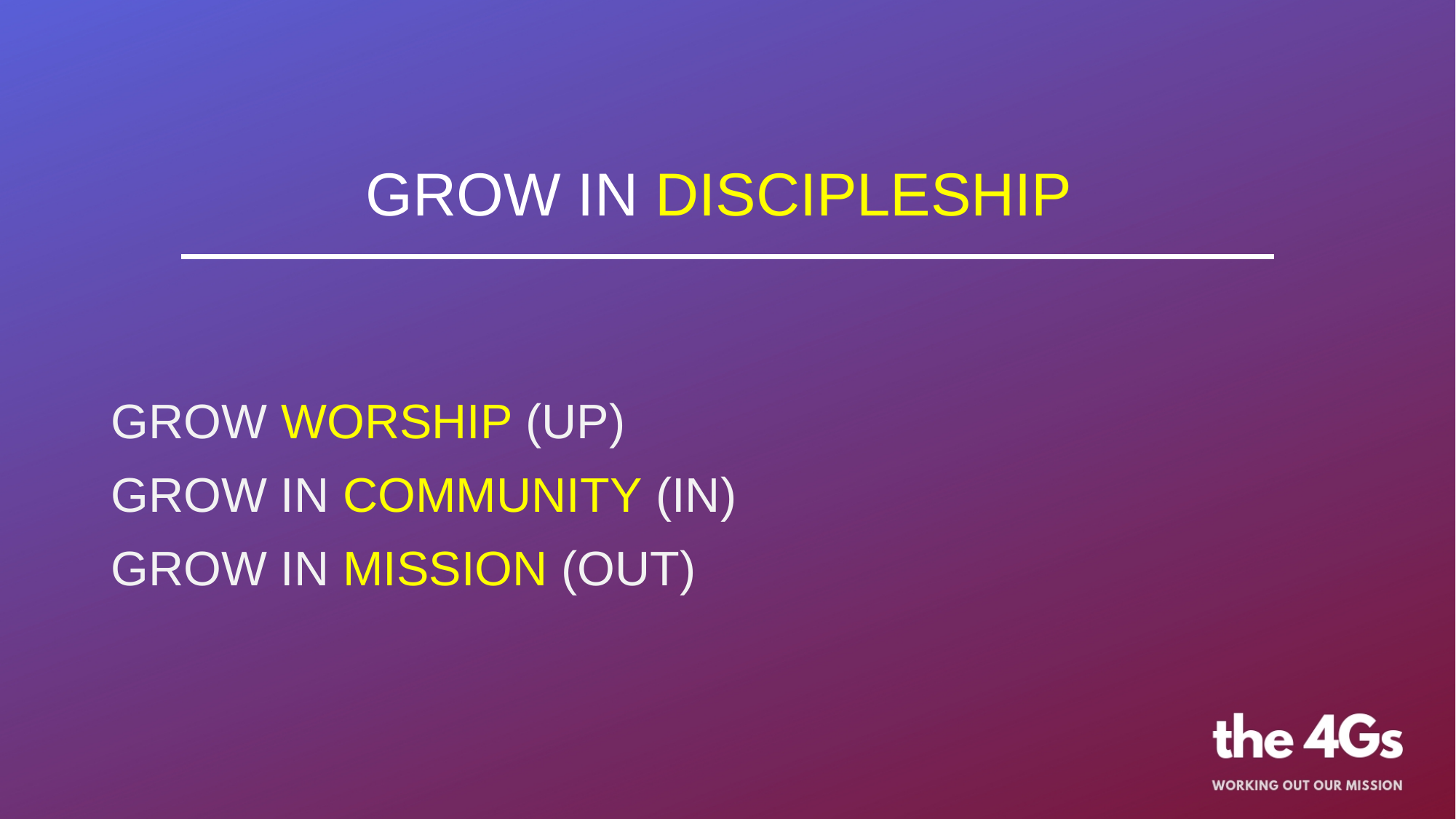

GROW IN DISCIPLESHIP

GROW WORSHIP (UP)
GROW IN COMMUNITY (IN)
GROW IN MISSION (OUT)